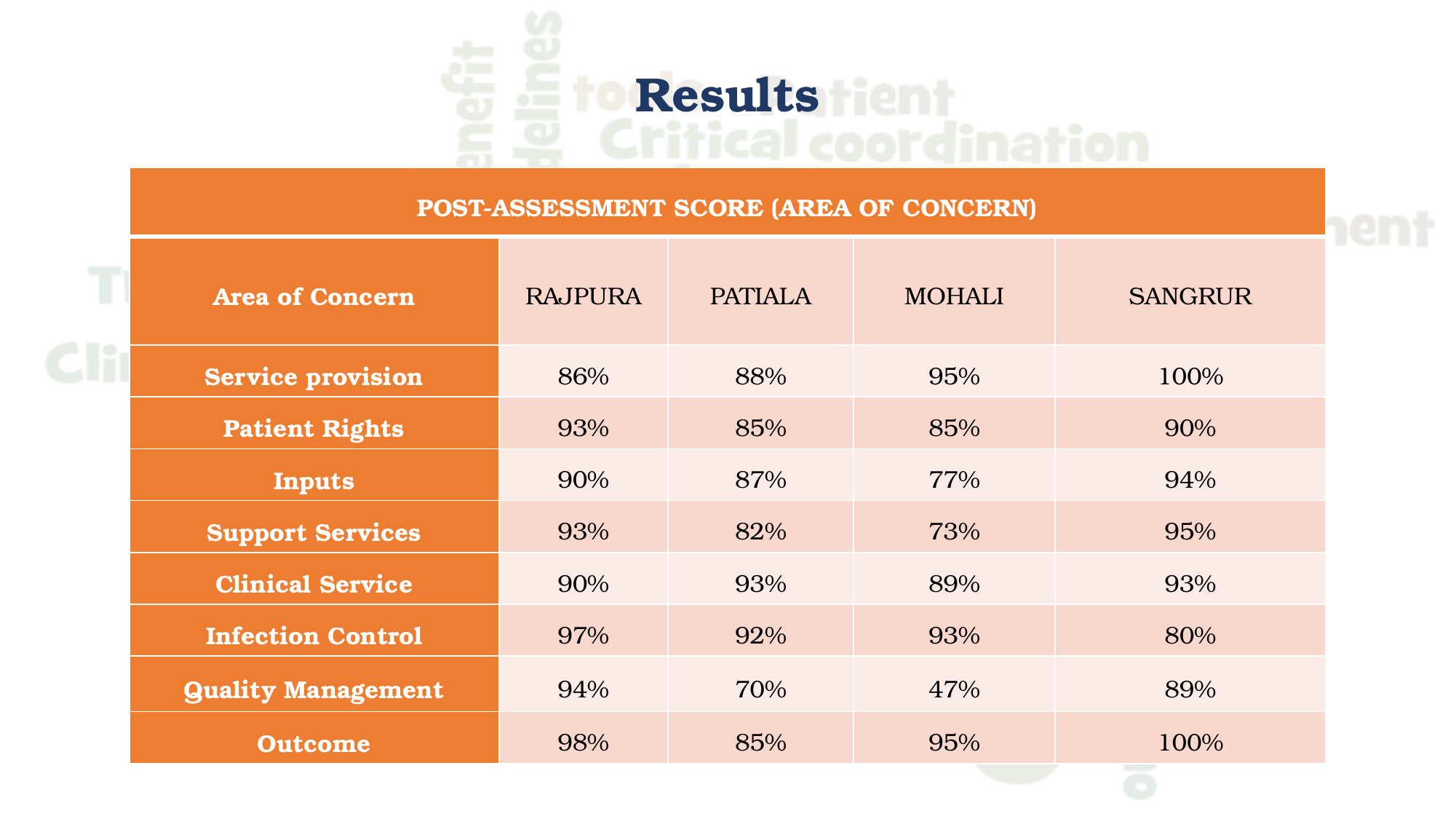

# Results
| POST-ASSESSMENT SCORE (AREA OF CONCERN) |  |  |  |  |
| --- | --- | --- | --- | --- |
| Area of Concern | RAJPURA | PATIALA | MOHALI | SANGRUR |
| Service provision | 86% | 88% | 95% | 100% |
| Patient Rights | 93% | 85% | 85% | 90% |
| Inputs | 90% | 87% | 77% | 94% |
| Support Services | 93% | 82% | 73% | 95% |
| Clinical Service | 90% | 93% | 89% | 93% |
| Infection Control | 97% | 92% | 93% | 80% |
| Quality Management | 94% | 70% | 47% | 89% |
| Outcome | 98% | 85% | 95% | 100% |